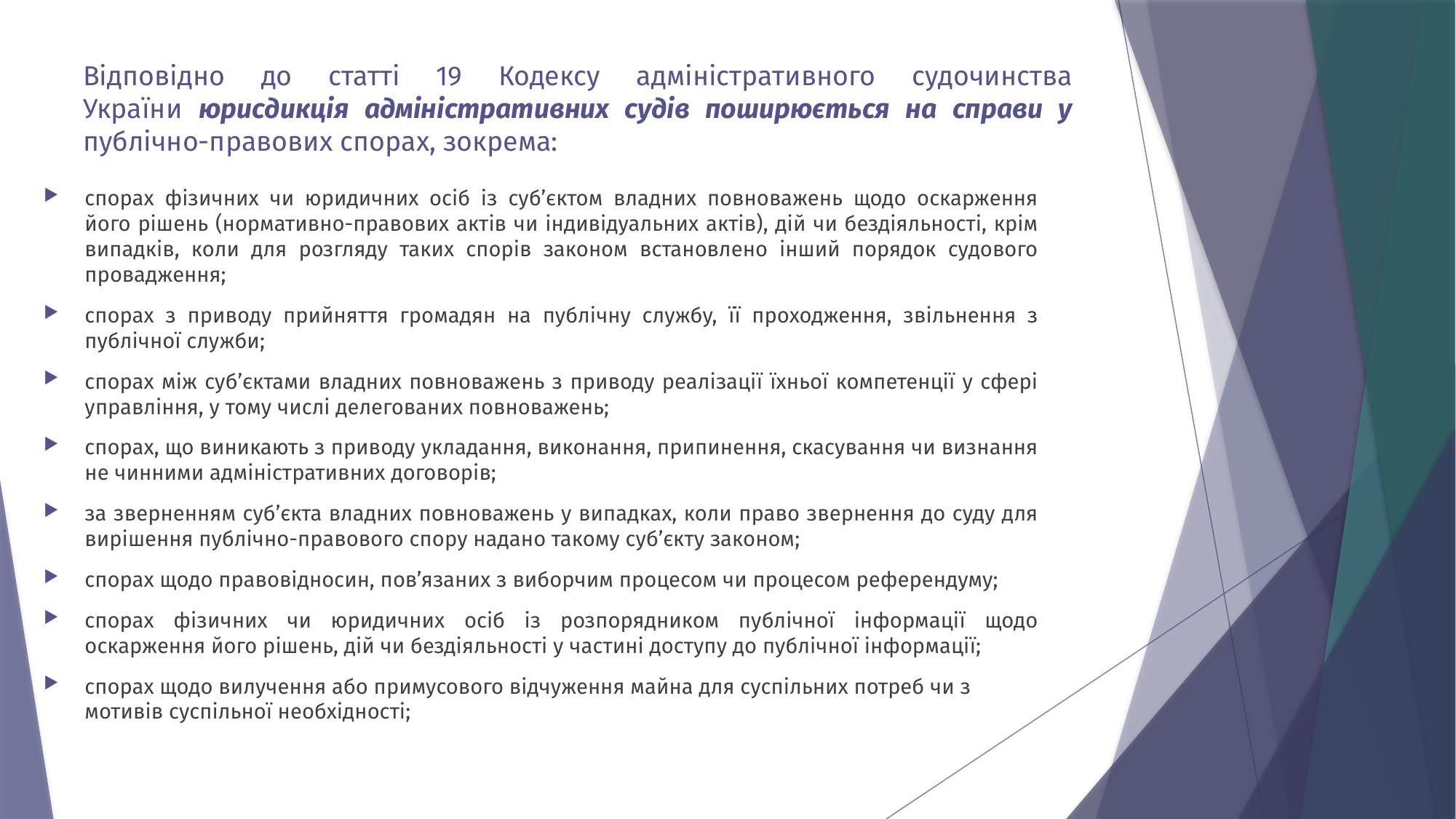

# Відповідно до статті 19 Кодексу адміністративного судочинства України юрисдикція адміністративних судів поширюється на справи у публічно-правових спорах, зокрема:
спорах фізичних чи юридичних осіб із суб’єктом владних повноважень щодо оскарження його рішень (нормативно-правових актів чи індивідуальних актів), дій чи бездіяльності, крім випадків, коли для розгляду таких спорів законом встановлено інший порядок судового провадження;
спорах з приводу прийняття громадян на публічну службу, її проходження, звільнення з публічної служби;
спорах між суб’єктами владних повноважень з приводу реалізації їхньої компетенції у сфері управління, у тому числі делегованих повноважень;
спорах, що виникають з приводу укладання, виконання, припинення, скасування чи визнання не чинними адміністративних договорів;
за зверненням суб’єкта владних повноважень у випадках, коли право звернення до суду для вирішення публічно-правового спору надано такому суб’єкту законом;
спорах щодо правовідносин, пов’язаних з виборчим процесом чи процесом референдуму;
спорах фізичних чи юридичних осіб із розпорядником публічної інформації щодо оскарження його рішень, дій чи бездіяльності у частині доступу до публічної інформації;
спорах щодо вилучення або примусового відчуження майна для суспільних потреб чи з мотивів суспільної необхідності;